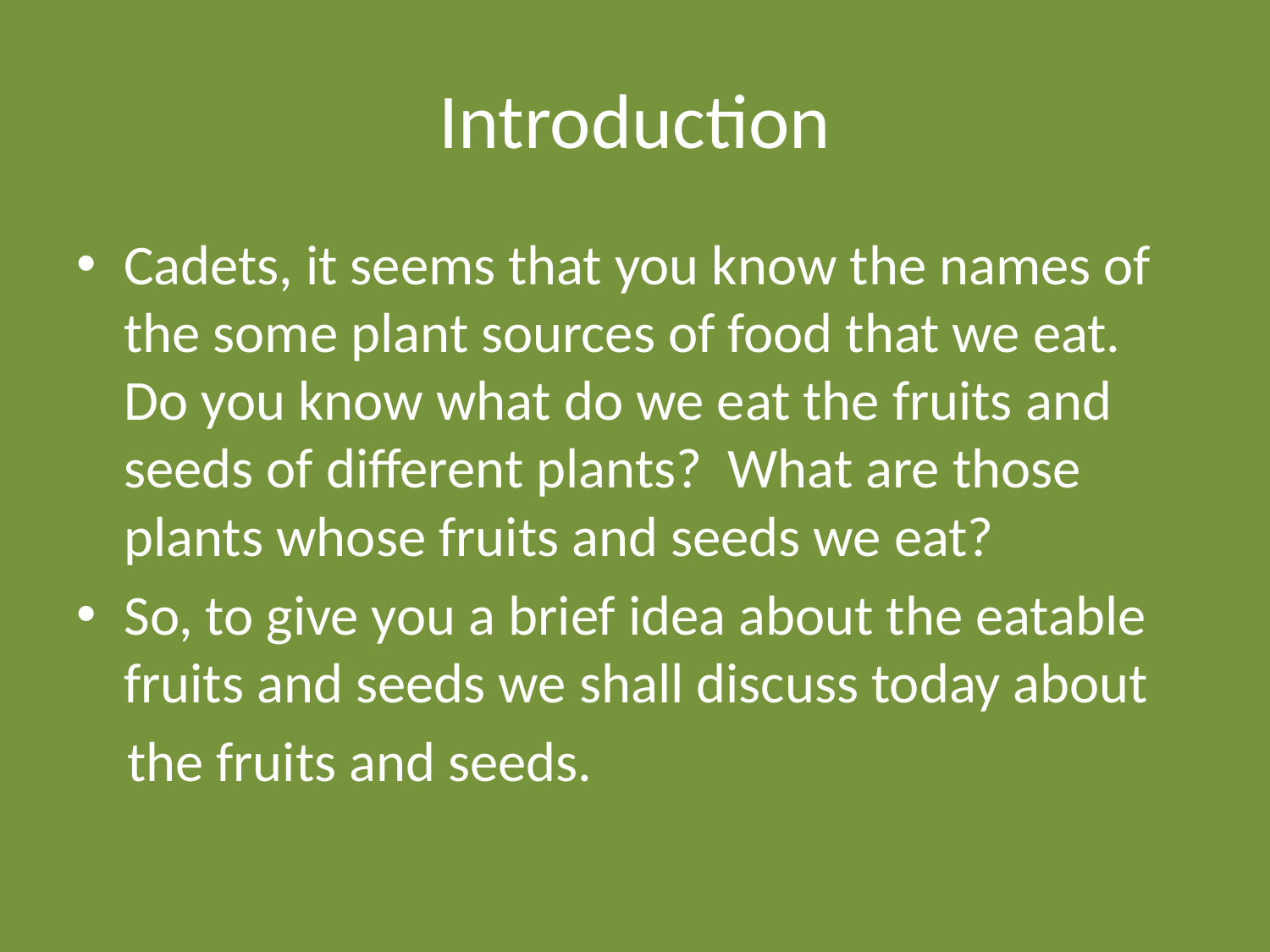

# Introduction
Cadets, it seems that you know the names of the some plant sources of food that we eat. Do you know what do we eat the fruits and seeds of different plants?  What are those plants whose fruits and seeds we eat?
So, to give you a brief idea about the eatable fruits and seeds we shall discuss today about
    the fruits and seeds.